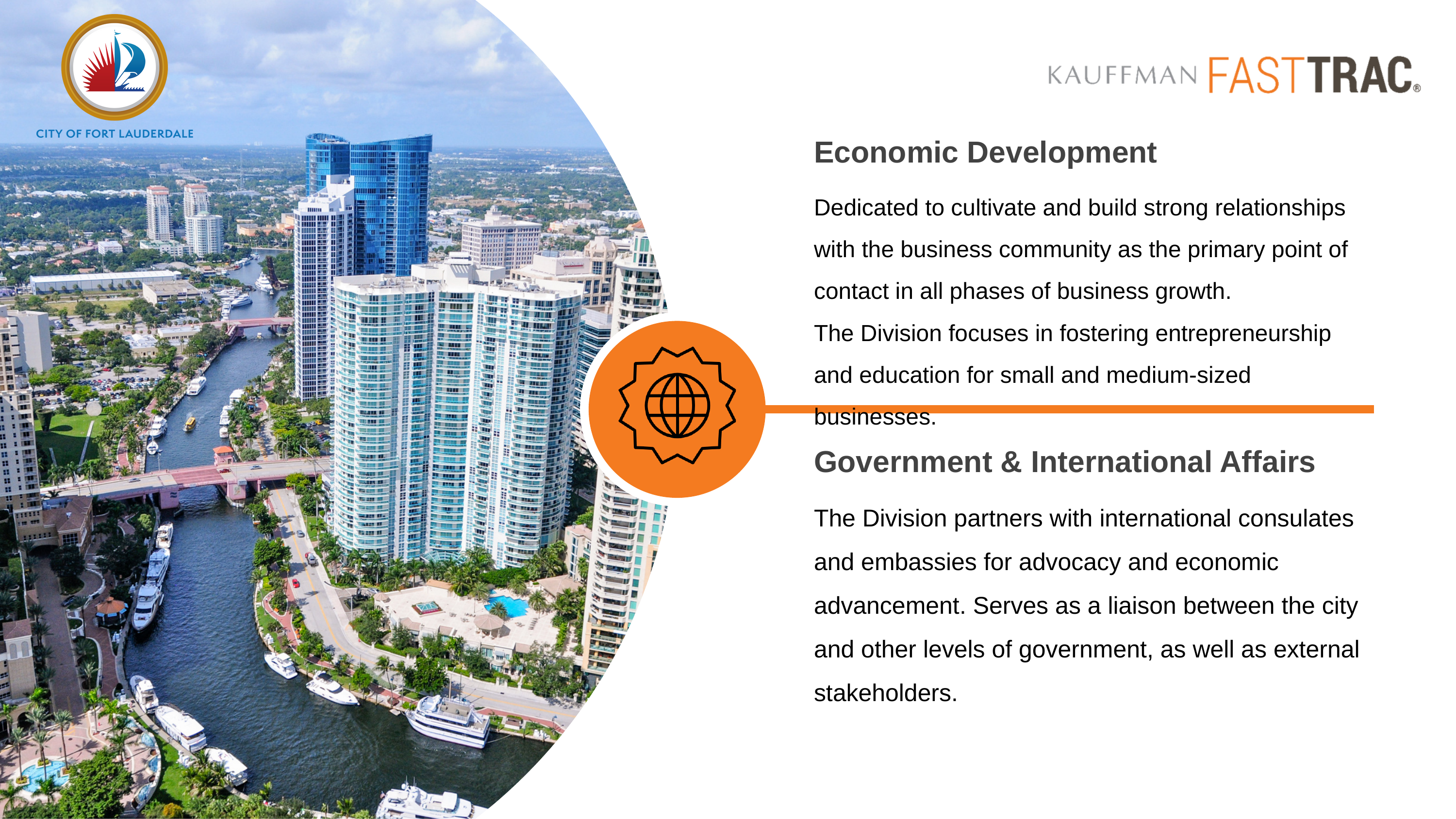

Economic Development
Dedicated to cultivate and build strong relationships with the business community as the primary point of contact in all phases of business growth.
The Division focuses in fostering entrepreneurship and education for small and medium-sized businesses.

Government & International Affairs
The Division partners with international consulates and embassies for advocacy and economic advancement. Serves as a liaison between the city and other levels of government, as well as external stakeholders.